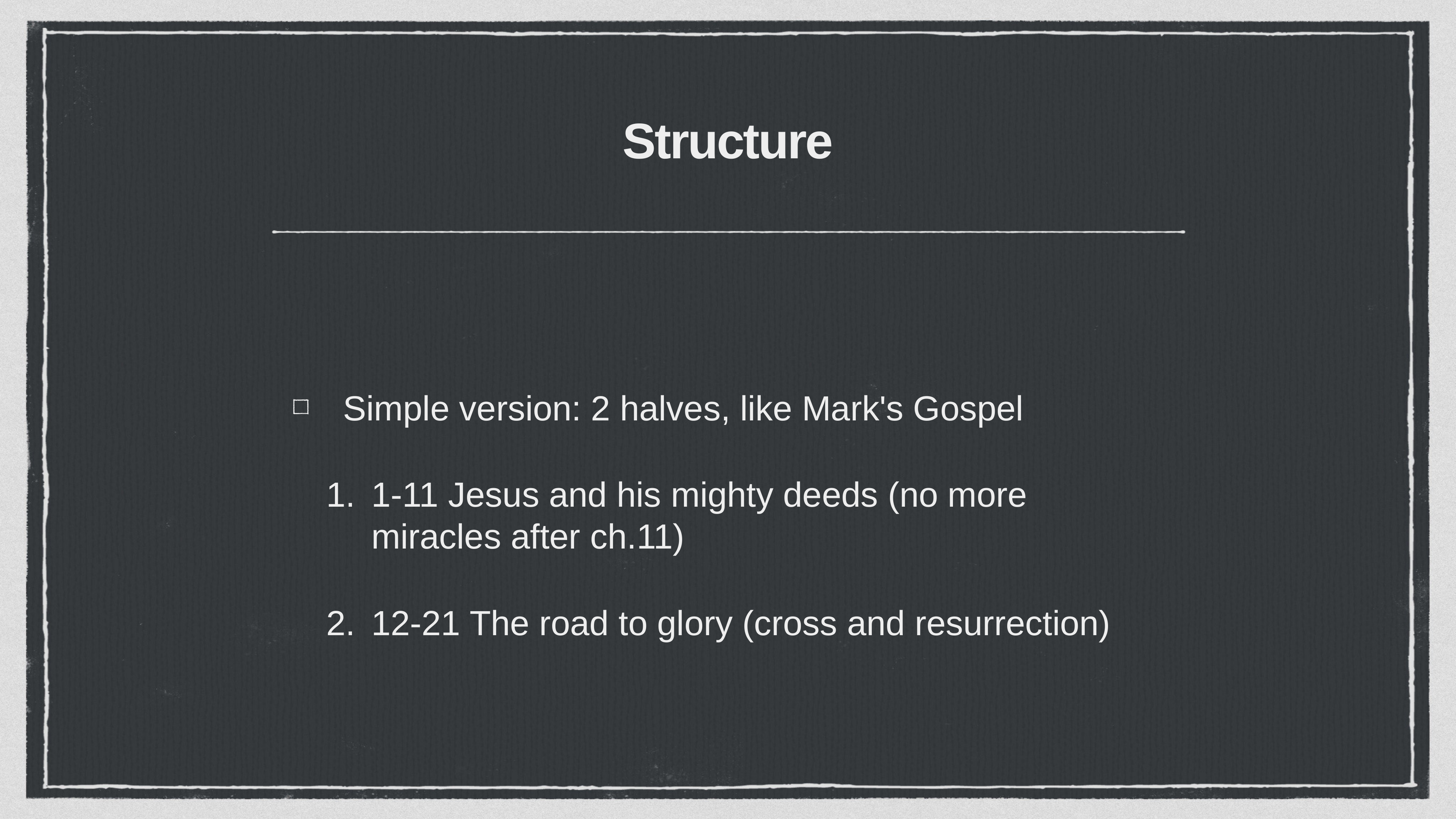

# Structure
Simple version: 2 halves, like Mark's Gospel
1-11 Jesus and his mighty deeds (no more miracles after ch.11)
12-21 The road to glory (cross and resurrection)